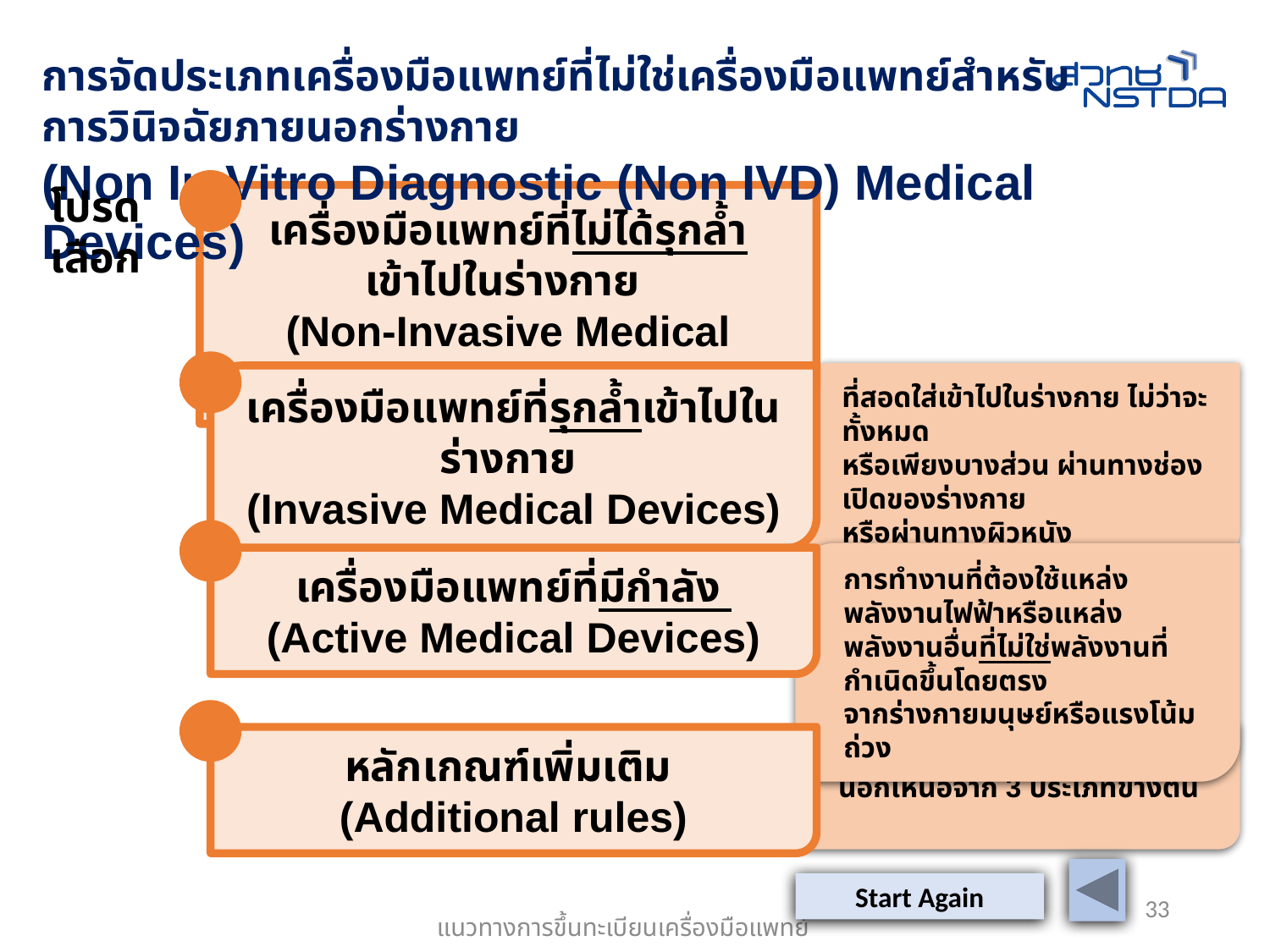

การจัดประเภทเครื่องมือแพทย์ที่ไม่ใช่เครื่องมือแพทย์สำหรับการวินิจฉัยภายนอกร่างกาย
(Non In Vitro Diagnostic (Non IVD) Medical Devices)

โปรดเลือก
เครื่องมือแพทย์ที่ไม่ได้รุกล้ำเข้าไปในร่างกาย
(Non-Invasive Medical Devices)

ที่สอดใส่เข้าไปในร่างกาย ไม่ว่าจะทั้งหมด
หรือเพียงบางส่วน ผ่านทางช่องเปิดของร่างกาย
หรือผ่านทางผิวหนัง
เครื่องมือแพทย์ที่รุกล้ำเข้าไปในร่างกาย
(Invasive Medical Devices)

การทำงานที่ต้องใช้แหล่งพลังงานไฟฟ้าหรือแหล่งพลังงานอื่นที่ไม่ใช่พลังงานที่กำเนิดขึ้นโดยตรง
จากร่างกายมนุษย์หรือแรงโน้มถ่วง
เครื่องมือแพทย์ที่มีกำลัง
(Active Medical Devices)

นอกเหนือจาก 3 ประเภทข้างต้น

หลักเกณฑ์เพิ่มเติม
(Additional rules)

Start Again
33
แนวทางการขึ้นทะเบียนเครื่องมือแพทย์